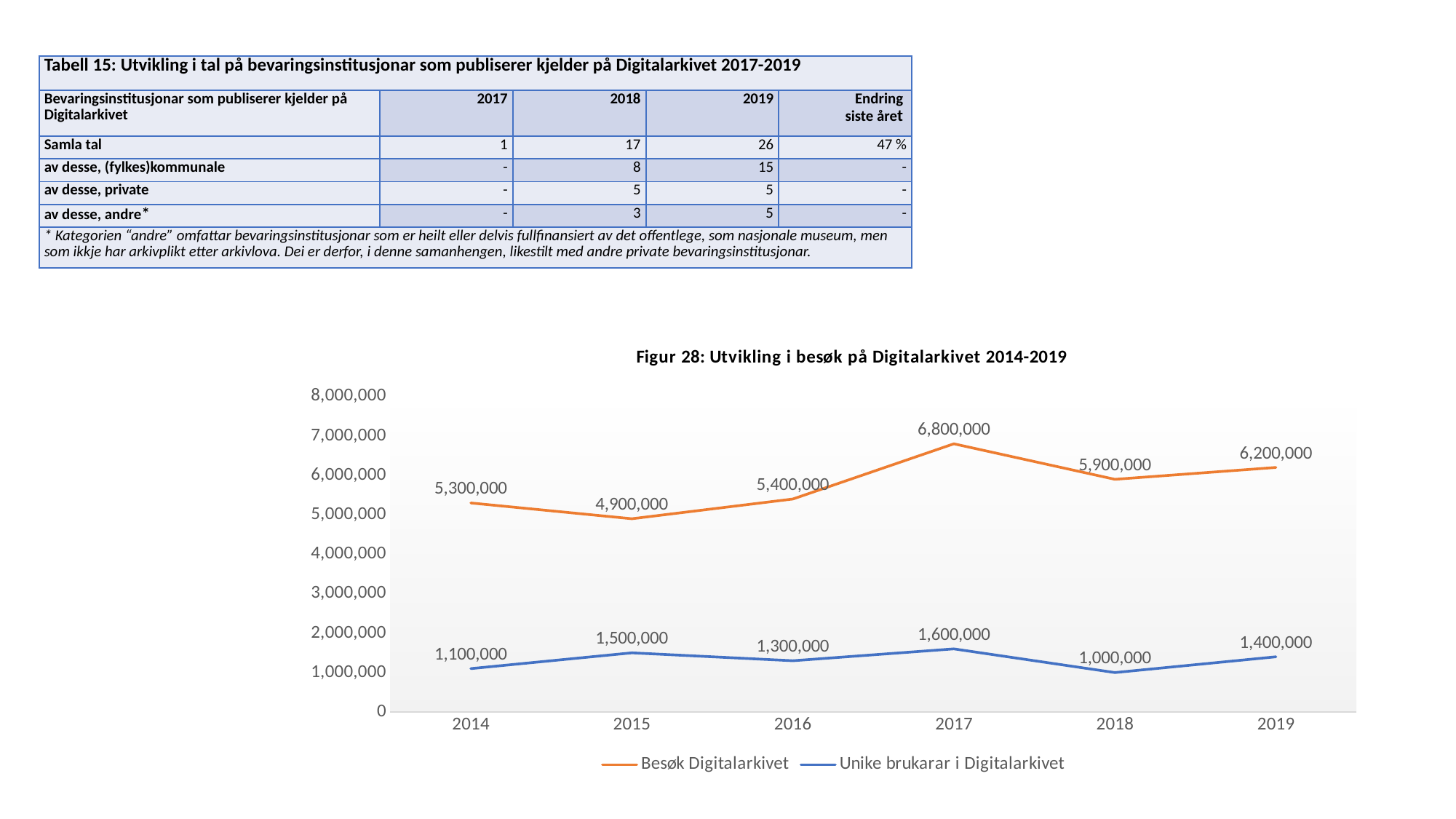

| Tabell 15: Utvikling i tal på bevaringsinstitusjonar som publiserer kjelder på Digitalarkivet 2017-2019 |  |  |  |  |
| --- | --- | --- | --- | --- |
| Bevaringsinstitusjonar som publiserer kjelder på Digitalarkivet | 2017 | 2018 | 2019 | Endring siste året |
| Samla tal | 1 | 17 | 26 | 47 % |
| av desse, (fylkes)kommunale | - | 8 | 15 | - |
| av desse, private | - | 5 | 5 | - |
| av desse, andre\* | - | 3 | 5 | - |
| \* Kategorien “andre” omfattar bevaringsinstitusjonar som er heilt eller delvis fullfinansiert av det offentlege, som nasjonale museum, men som ikkje har arkivplikt etter arkivlova. Dei er derfor, i denne samanhengen, likestilt med andre private bevaringsinstitusjonar. |  |  |  |  |

### Chart: Figur 28: Utvikling i besøk på Digitalarkivet 2014-2019

| Category | Besøk Digitalarkivet | Unike brukarar i Digitalarkivet |
|---|---|---|
| 2014 | 5300000.0 | 1100000.0 |
| 2015 | 4900000.0 | 1500000.0 |
| 2016 | 5400000.0 | 1300000.0 |
| 2017 | 6800000.0 | 1600000.0 |
| 2018 | 5900000.0 | 1000000.0 |
| 2019 | 6200000.0 | 1400000.0 |